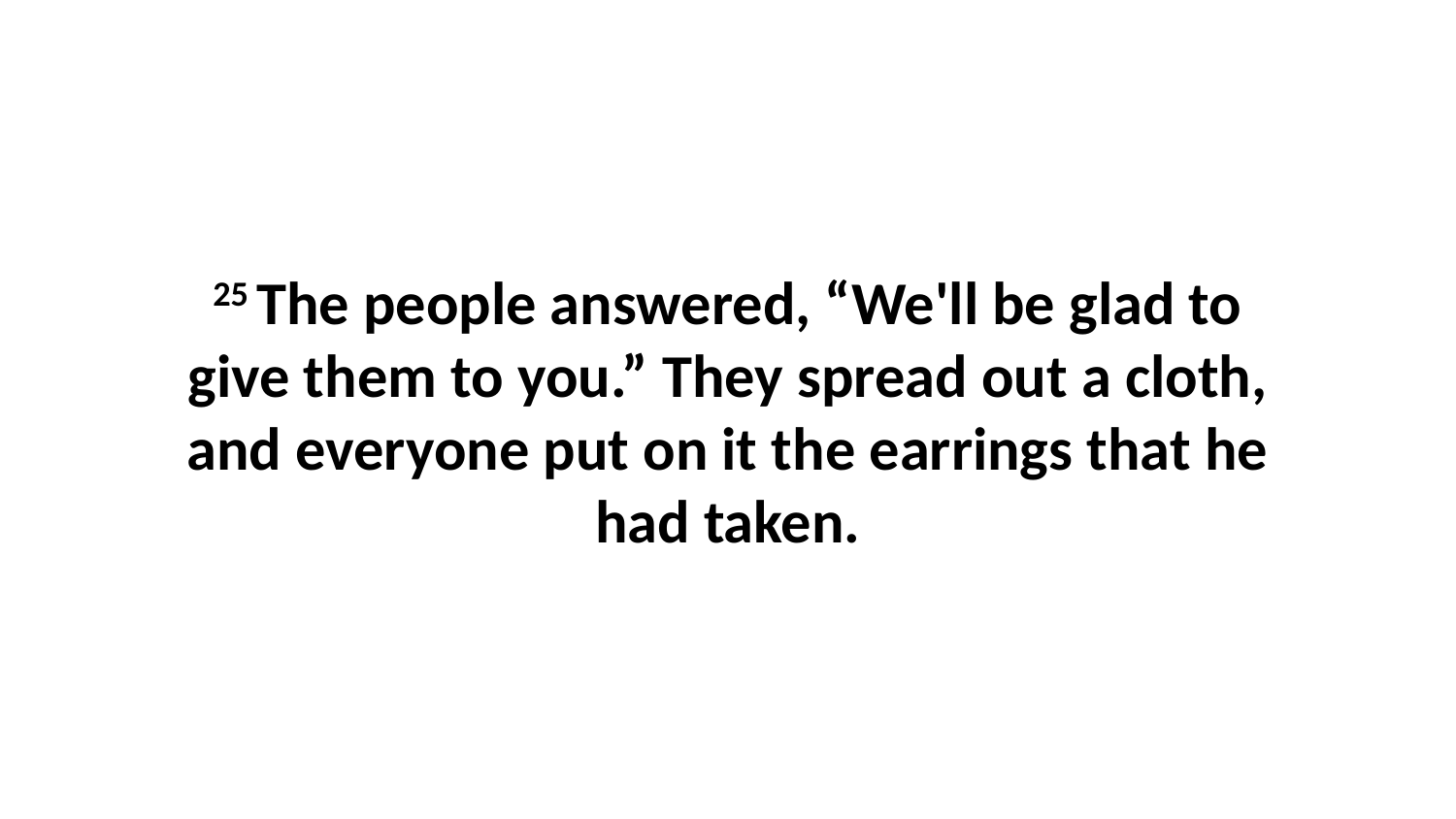

25 The people answered, “We'll be glad to give them to you.” They spread out a cloth, and everyone put on it the earrings that he had taken.